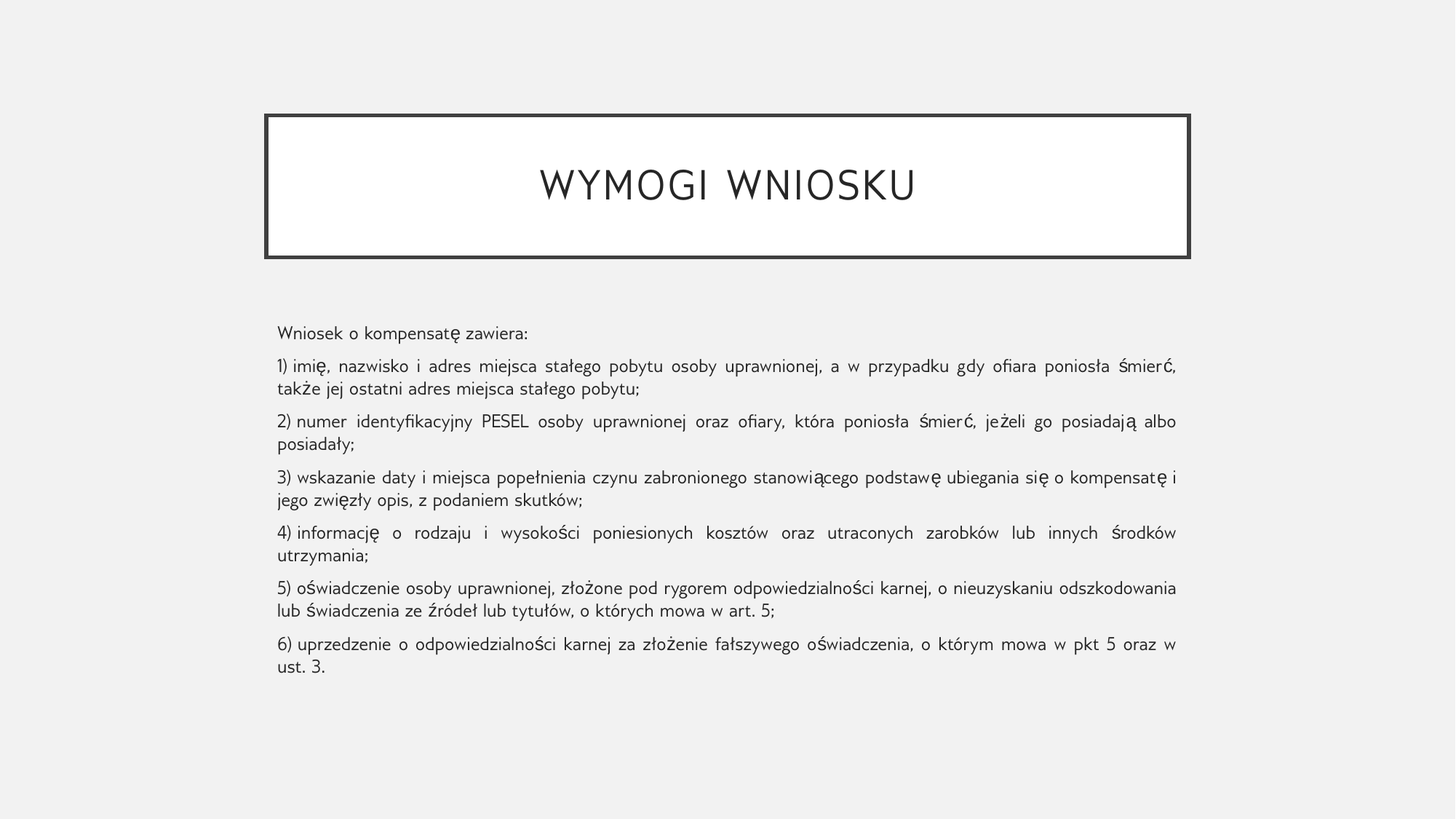

# wymogi wniosku
Wniosek o kompensatę zawiera:
1) imię, nazwisko i adres miejsca stałego pobytu osoby uprawnionej, a w przypadku gdy ofiara poniosła śmierć, także jej ostatni adres miejsca stałego pobytu;
2) numer identyfikacyjny PESEL osoby uprawnionej oraz ofiary, która poniosła śmierć, jeżeli go posiadają albo posiadały;
3) wskazanie daty i miejsca popełnienia czynu zabronionego stanowiącego podstawę ubiegania się o kompensatę i jego zwięzły opis, z podaniem skutków;
4) informację o rodzaju i wysokości poniesionych kosztów oraz utraconych zarobków lub innych środków utrzymania;
5) oświadczenie osoby uprawnionej, złożone pod rygorem odpowiedzialności karnej, o nieuzyskaniu odszkodowania lub świadczenia ze źródeł lub tytułów, o których mowa w art. 5;
6) uprzedzenie o odpowiedzialności karnej za złożenie fałszywego oświadczenia, o którym mowa w pkt 5 oraz w ust. 3.